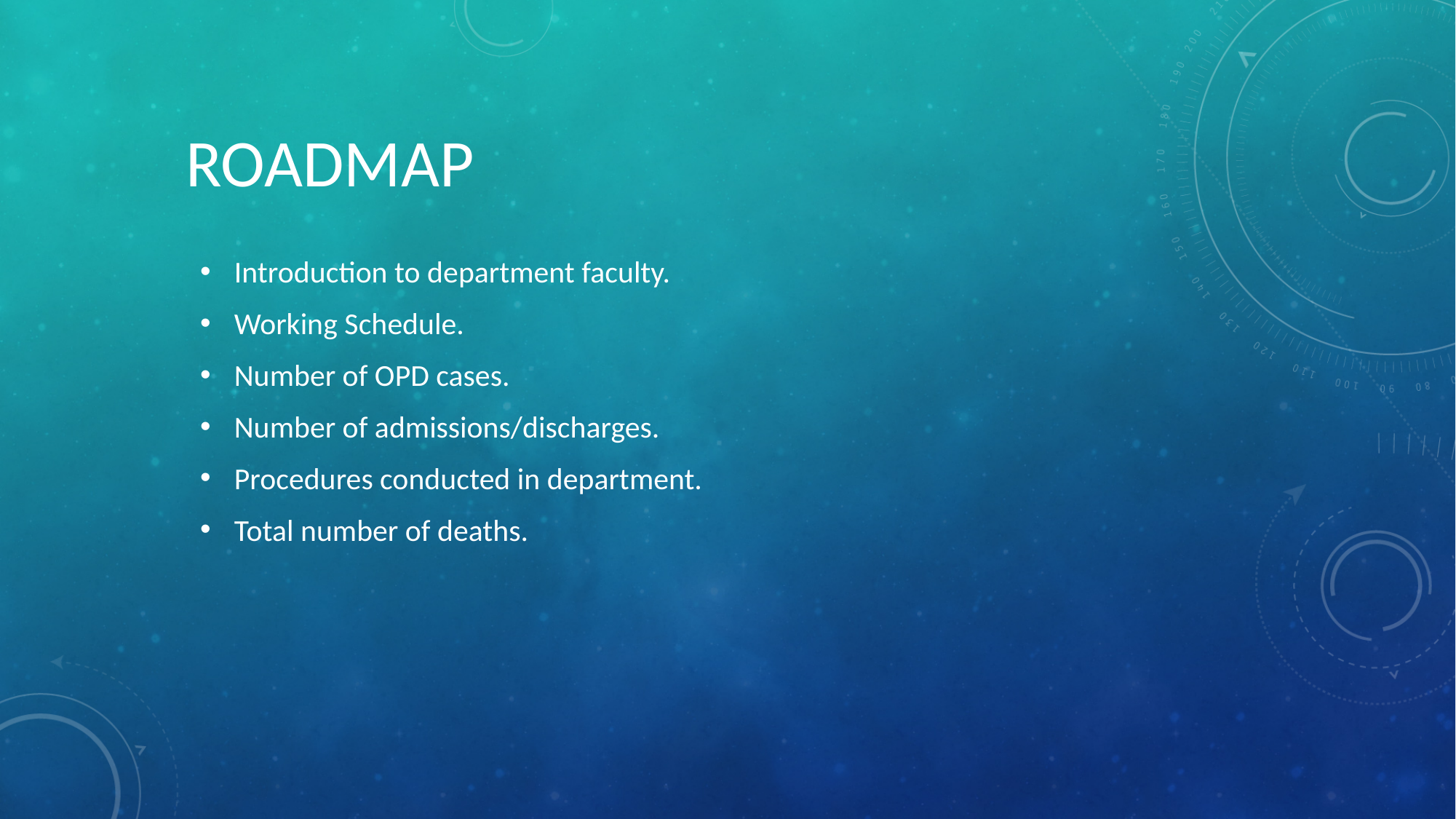

# ROADMAP
Introduction to department faculty.
Working Schedule.
Number of OPD cases.
Number of admissions/discharges.
Procedures conducted in department.
Total number of deaths.